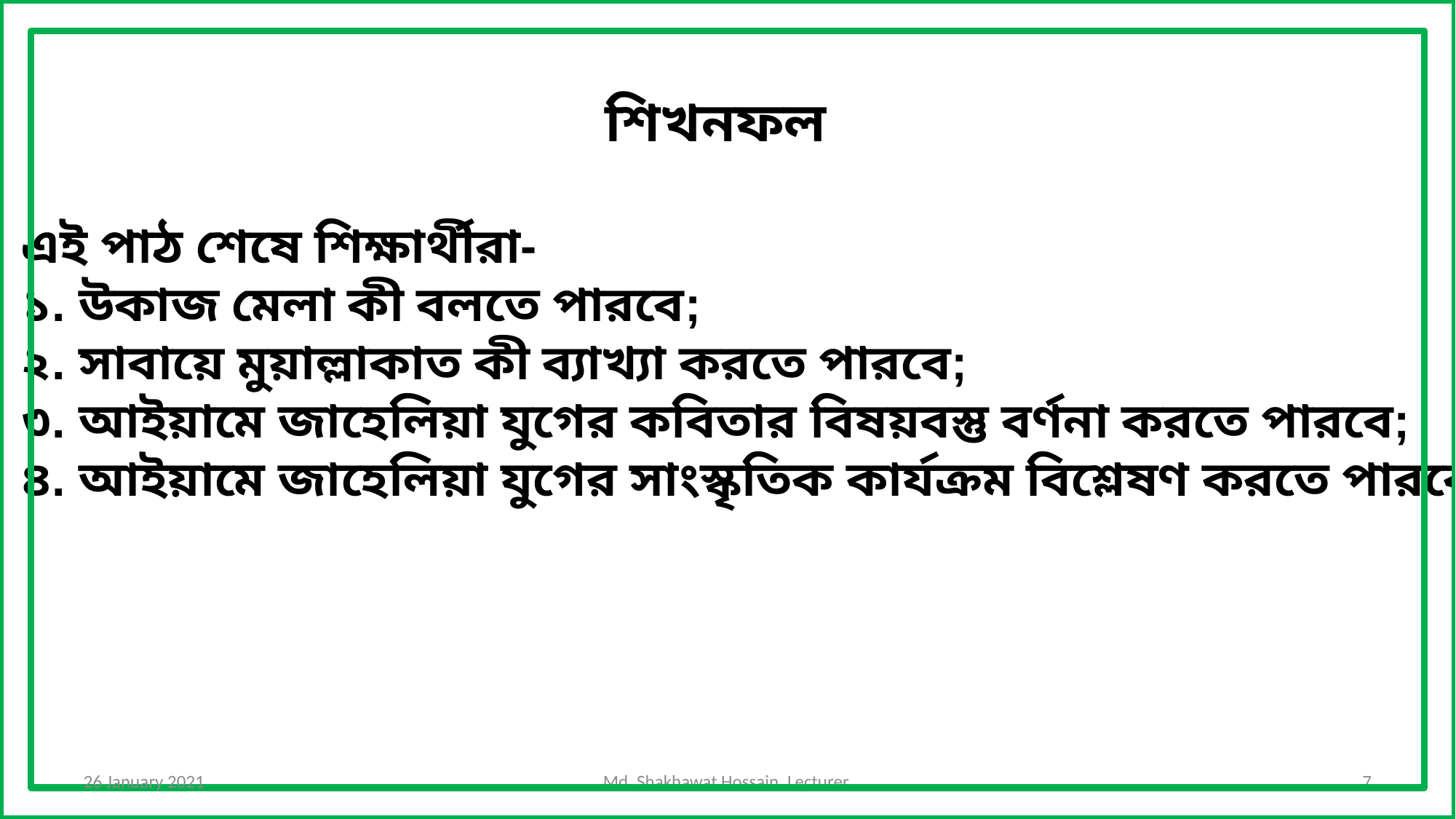

শিখনফল
এই পাঠ শেষে শিক্ষার্থীরা-
১. উকাজ মেলা কী বলতে পারবে;
২. সাবায়ে মুয়াল্লাকাত কী ব্যাখ্যা করতে পারবে;
৩. আইয়ামে জাহেলিয়া যুগের কবিতার বিষয়বস্তু বর্ণনা করতে পারবে;
৪. আইয়ামে জাহেলিয়া যুগের সাংস্কৃতিক কার্যক্রম বিশ্লেষণ করতে পারবে।
26 January 2021
Md. Shakhawat Hossain, Lecturer.
7